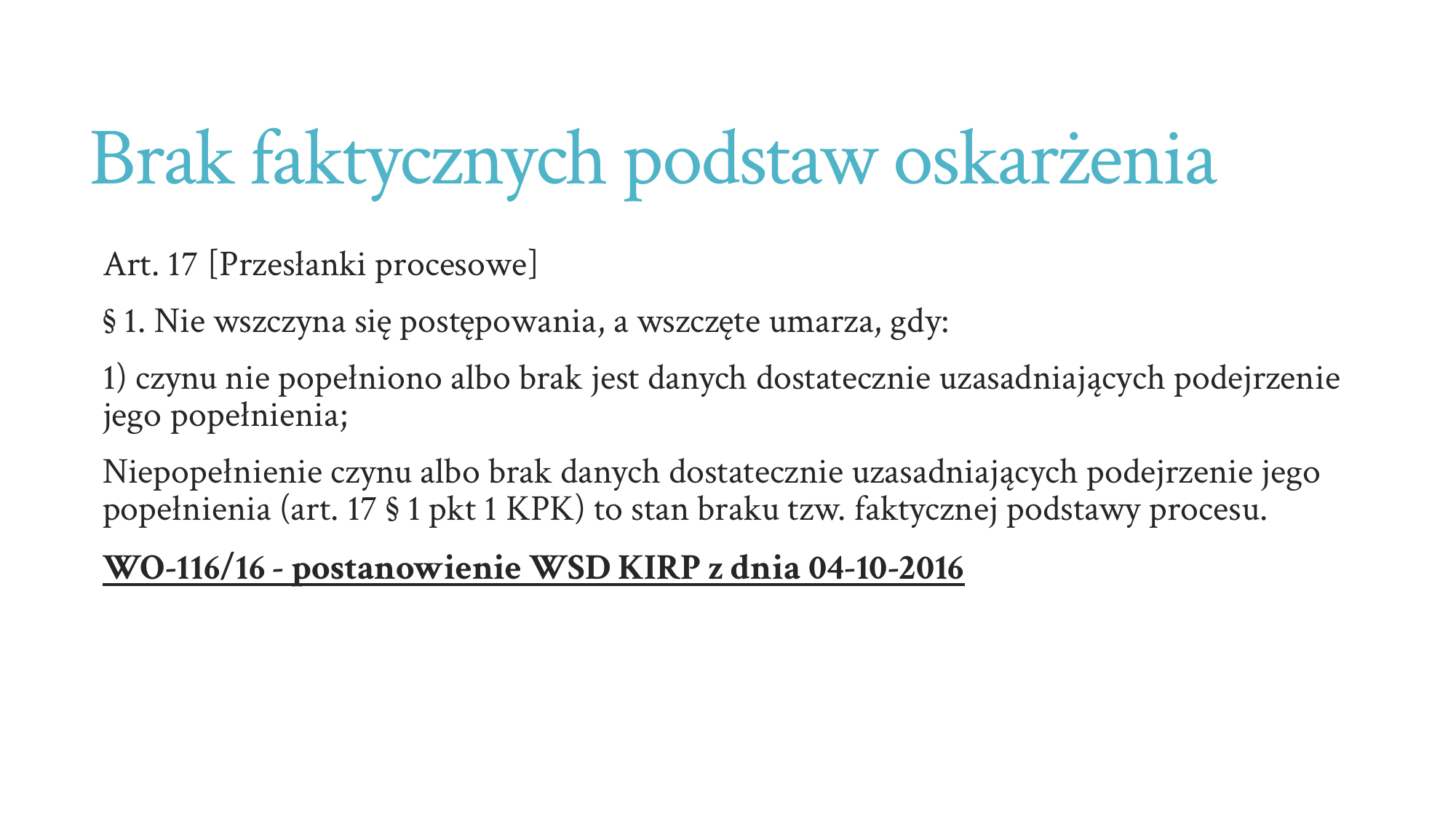

# Brak faktycznych podstaw oskarżenia
Art. 17 [Przesłanki procesowe]
§ 1. Nie wszczyna się postępowania, a wszczęte umarza, gdy:
1) czynu nie popełniono albo brak jest danych dostatecznie uzasadniających podejrzenie jego popełnienia;
Niepopełnienie czynu albo brak danych dostatecznie uzasadniających podejrzenie jego popełnienia (art. 17 § 1 pkt 1 KPK) to stan braku tzw. faktycznej podstawy procesu.
WO-116/16 - postanowienie WSD KIRP z dnia 04-10-2016